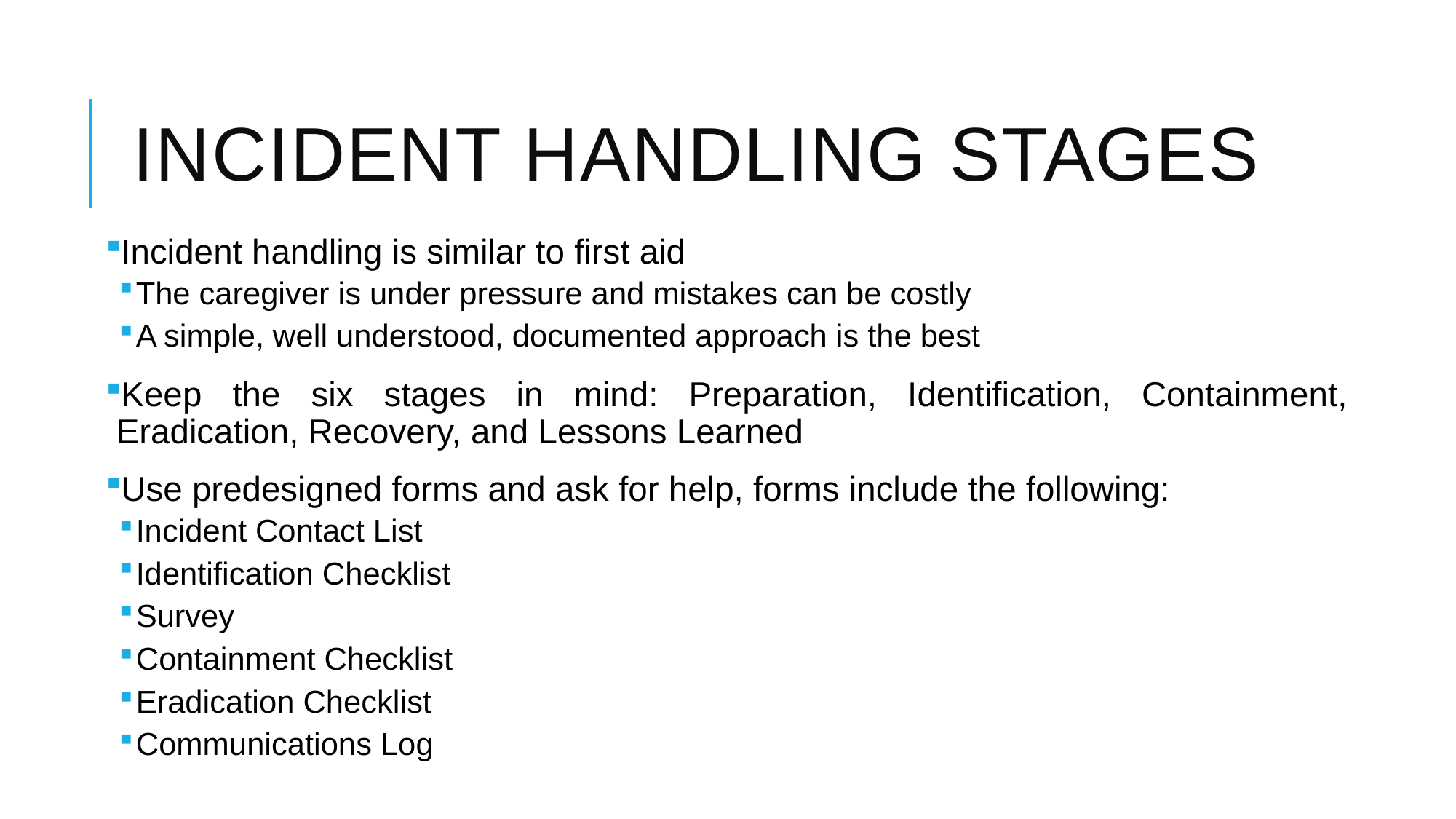

# Incident Handling Stages
Incident handling is similar to first aid
The caregiver is under pressure and mistakes can be costly
A simple, well understood, documented approach is the best
Keep the six stages in mind: Preparation, Identification, Containment, Eradication, Recovery, and Lessons Learned
Use predesigned forms and ask for help, forms include the following:
Incident Contact List
Identification Checklist
Survey
Containment Checklist
Eradication Checklist
Communications Log